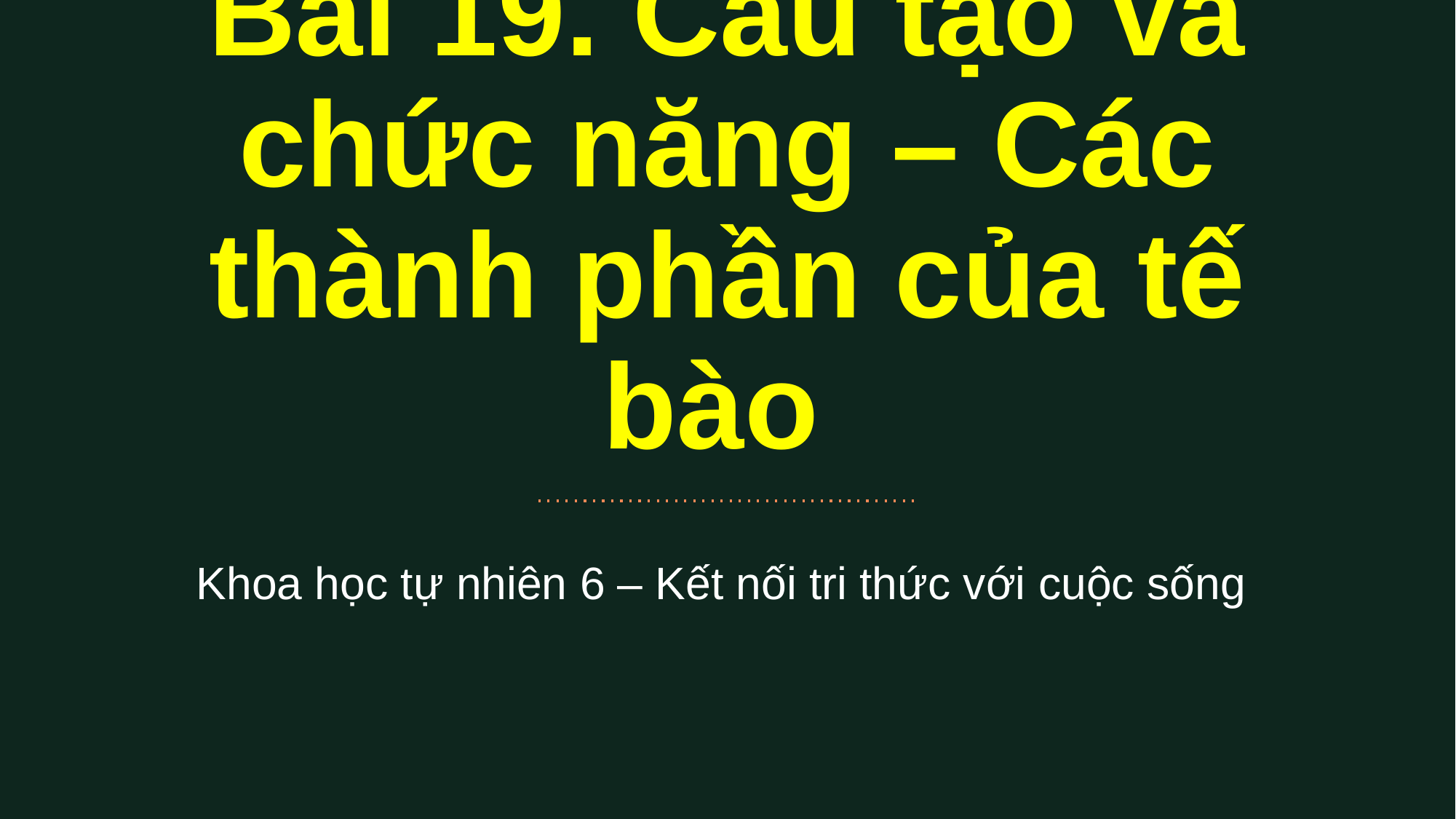

Bài 19. Cấu tạo và chức năng – Các thành phần của tế bào
Khoa học tự nhiên 6 – Kết nối tri thức với cuộc sống